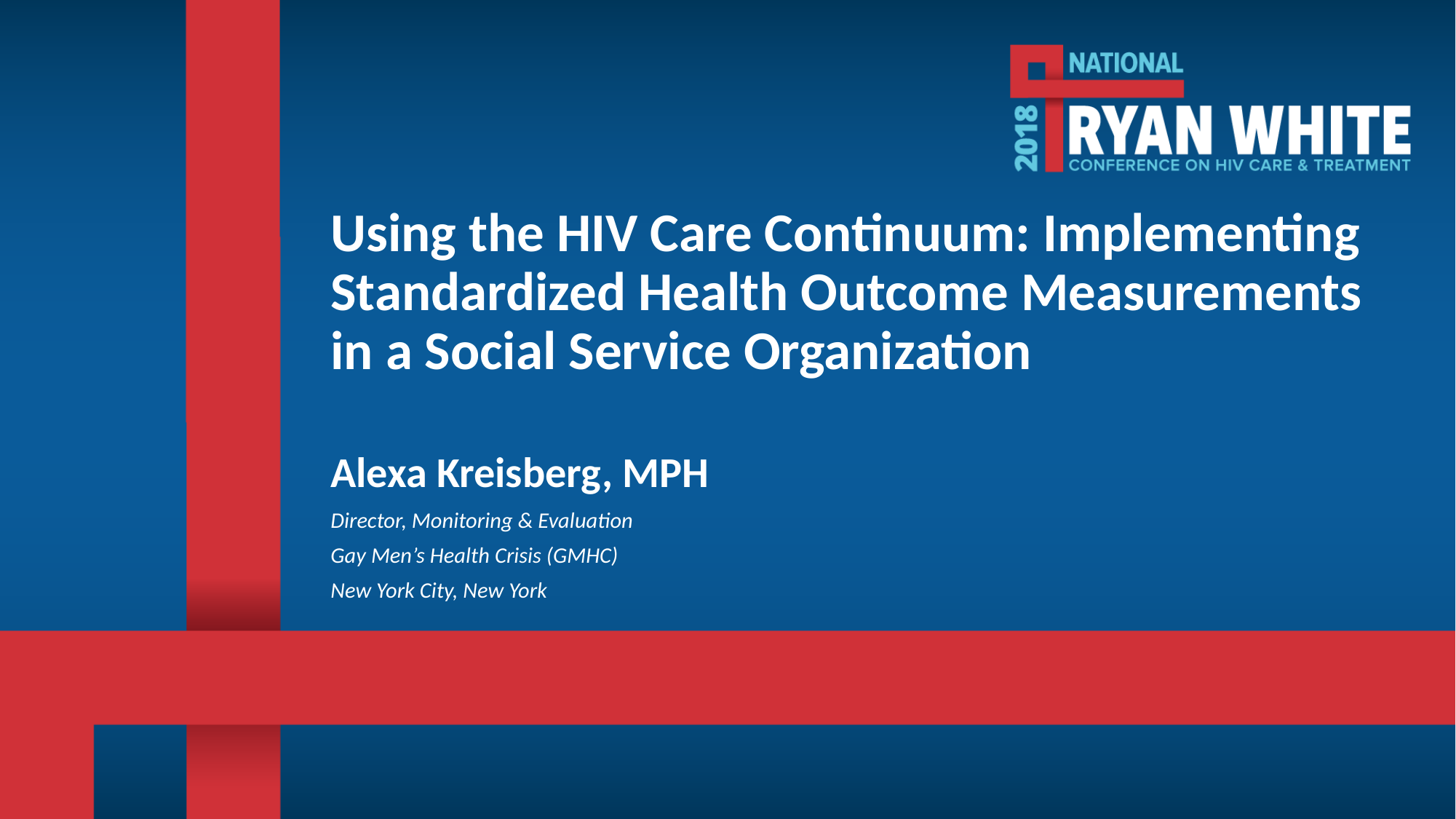

# Using the HIV Care Continuum: Implementing Standardized Health Outcome Measurements in a Social Service Organization
Alexa Kreisberg, MPH
Director, Monitoring & Evaluation
Gay Men’s Health Crisis (GMHC)
New York City, New York